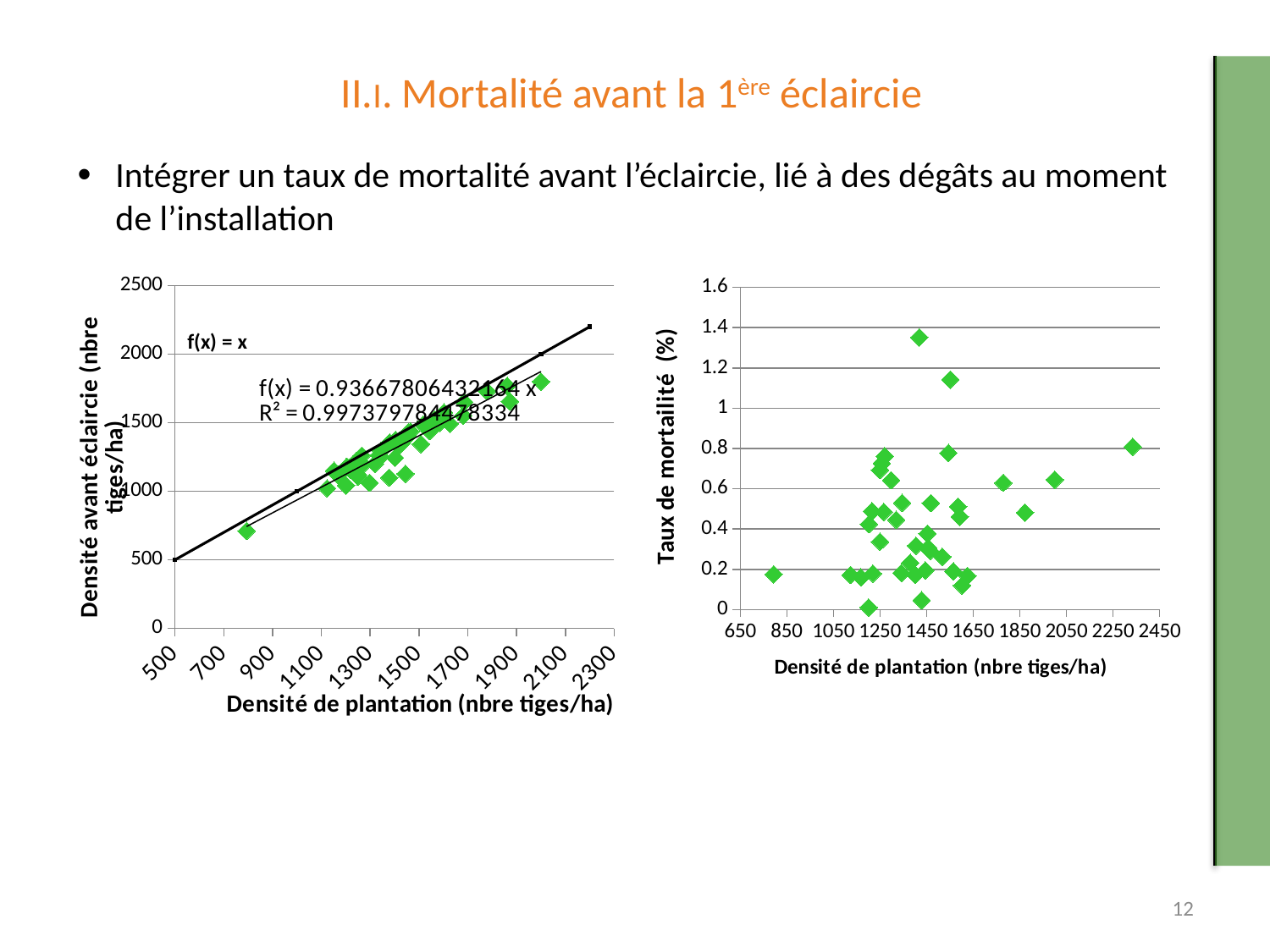

# II.I. Mortalité avant la 1ère éclaircie
Intégrer un taux de mortalité avant l’éclaircie, lié à des dégâts au moment de l’installation

### Chart

| Category |  |  |
|---|---|---|

### Chart

| Category |  |
|---|---|
12